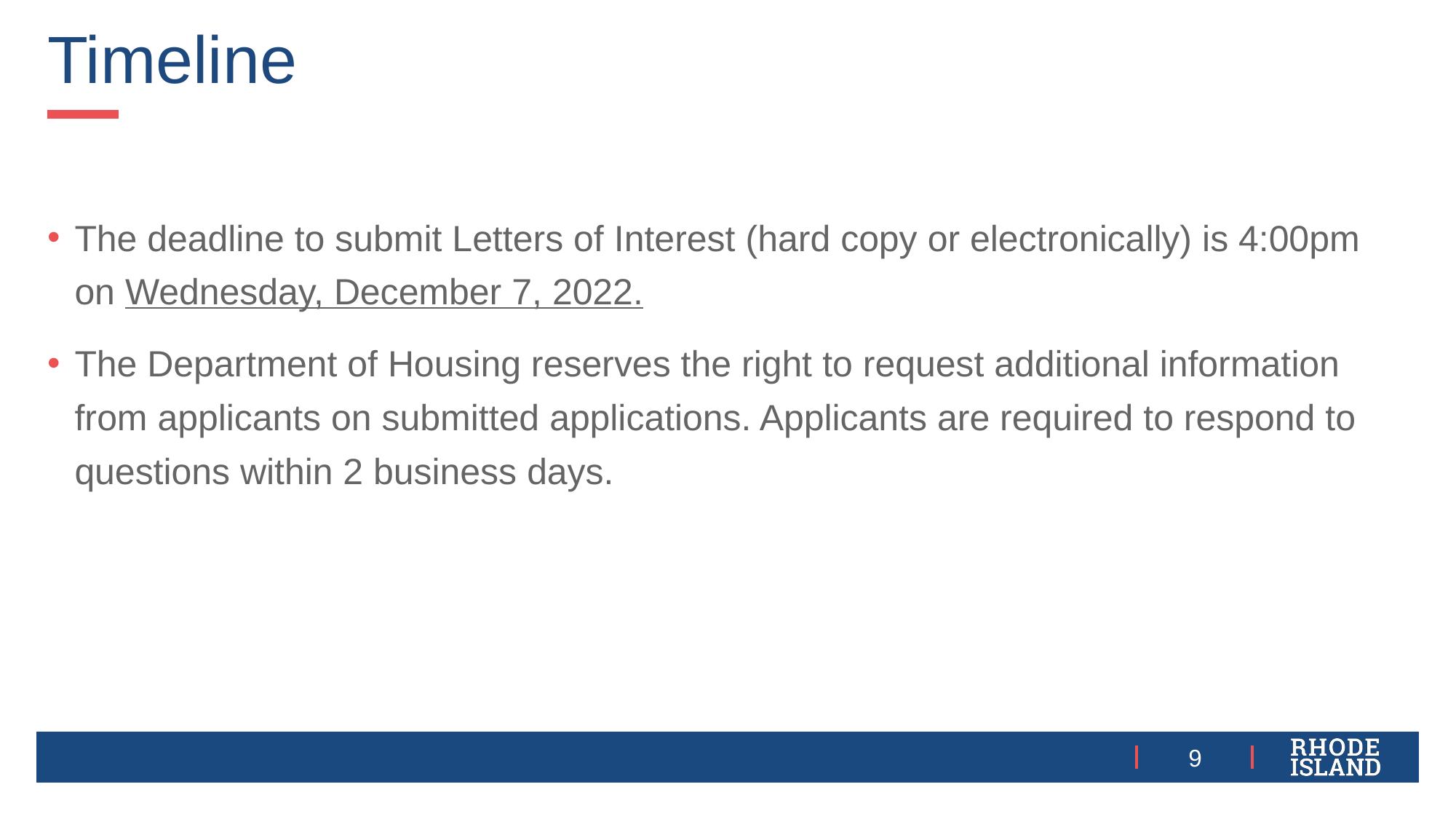

# Timeline
The deadline to submit Letters of Interest (hard copy or electronically) is 4:00pm on Wednesday, December 7, 2022.
The Department of Housing reserves the right to request additional information from applicants on submitted applications. Applicants are required to respond to questions within 2 business days.

9